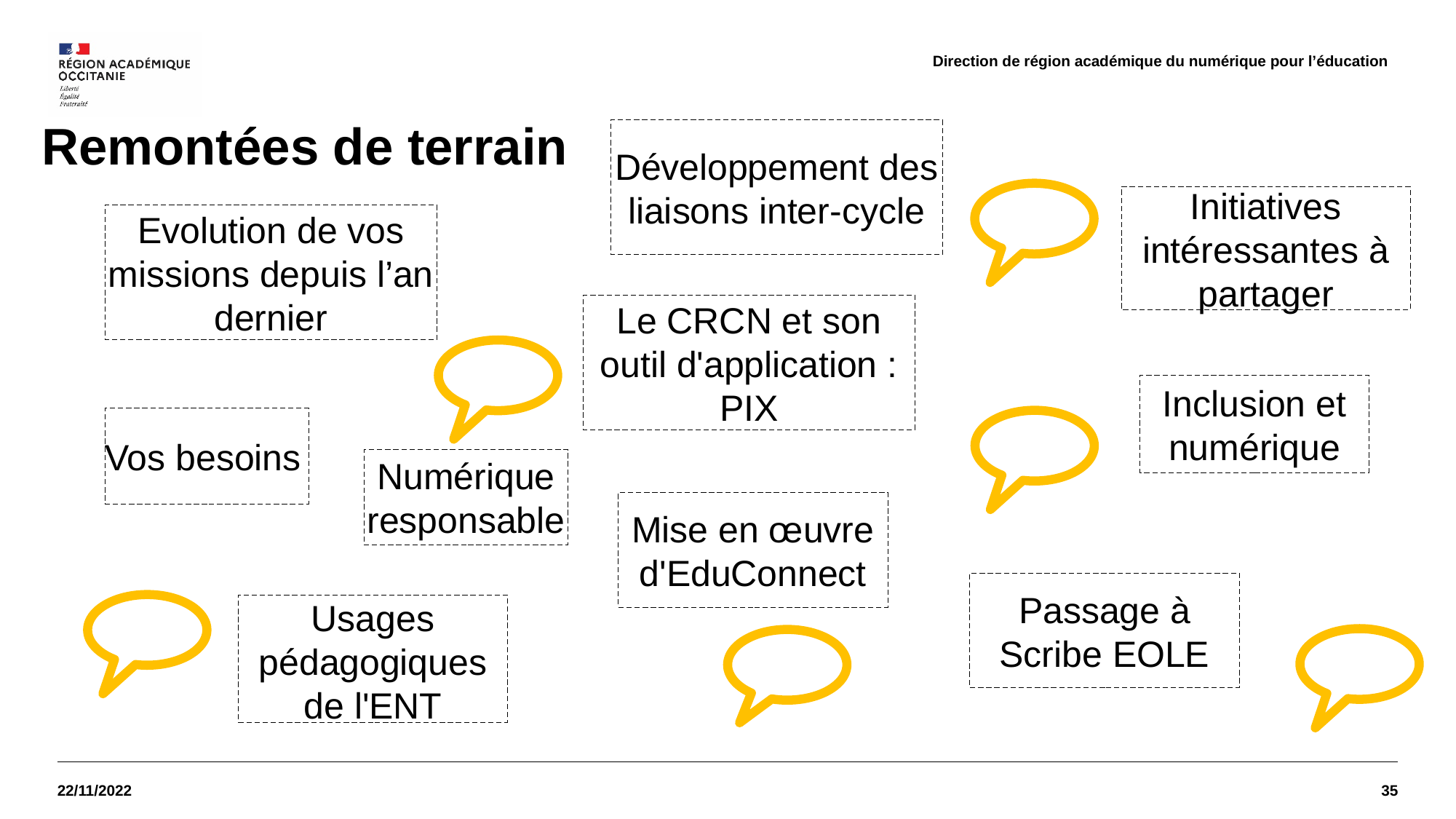

Développement des liaisons inter-cycle
# Remontées de terrain

Initiatives intéressantes à partager
Evolution de vos missions depuis l’an dernier
Le CRCN et son outil d'application : PIX

Inclusion et numérique
Vos besoins

Numérique responsable
Mise en œuvre d'EduConnect
Passage à Scribe EOLE

Usages pédagogiques de l'ENT

22/11/2022
35